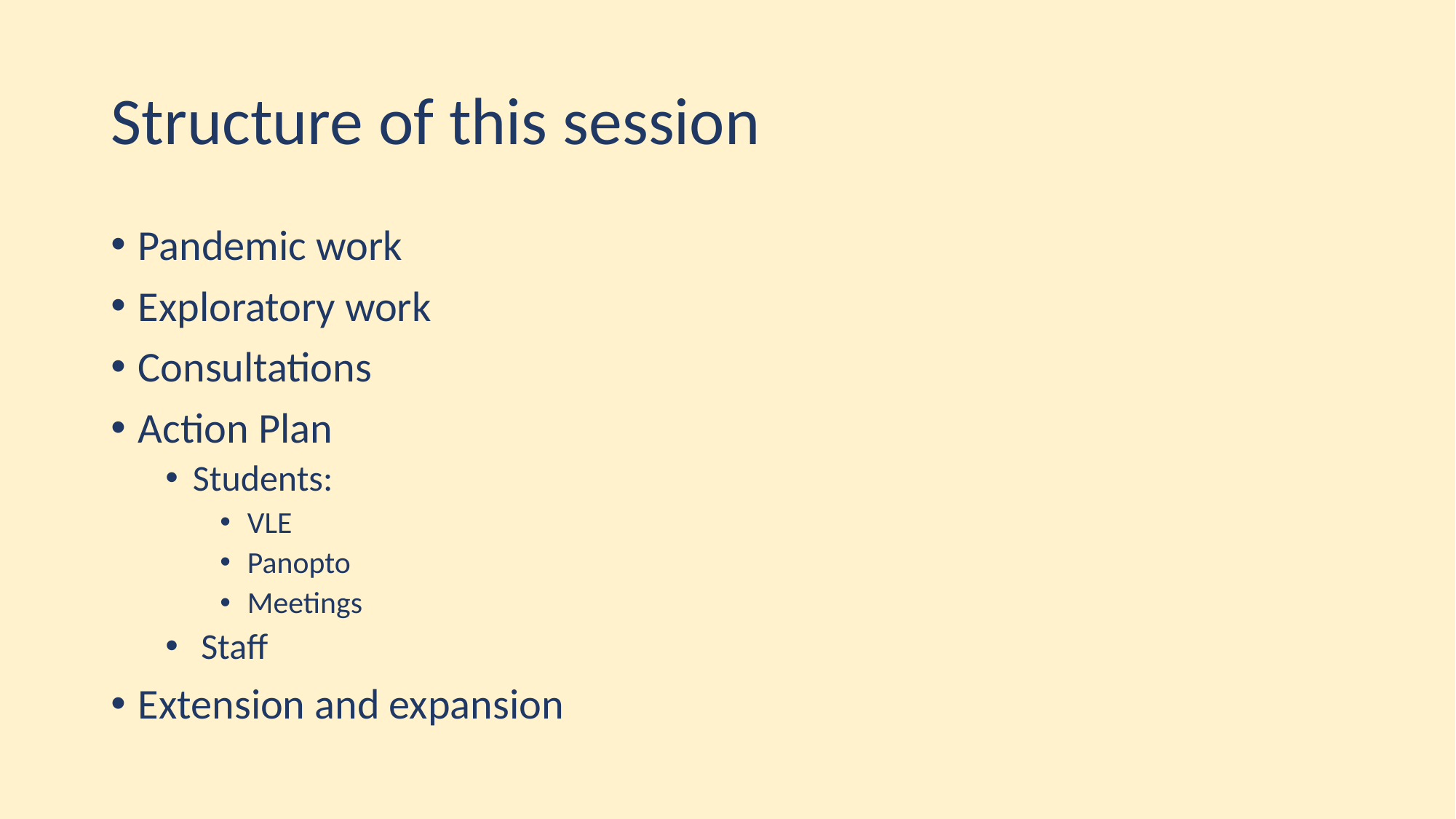

# Structure of this session
Pandemic work
Exploratory work
Consultations
Action Plan
Students:
VLE
Panopto
Meetings
 Staff
Extension and expansion